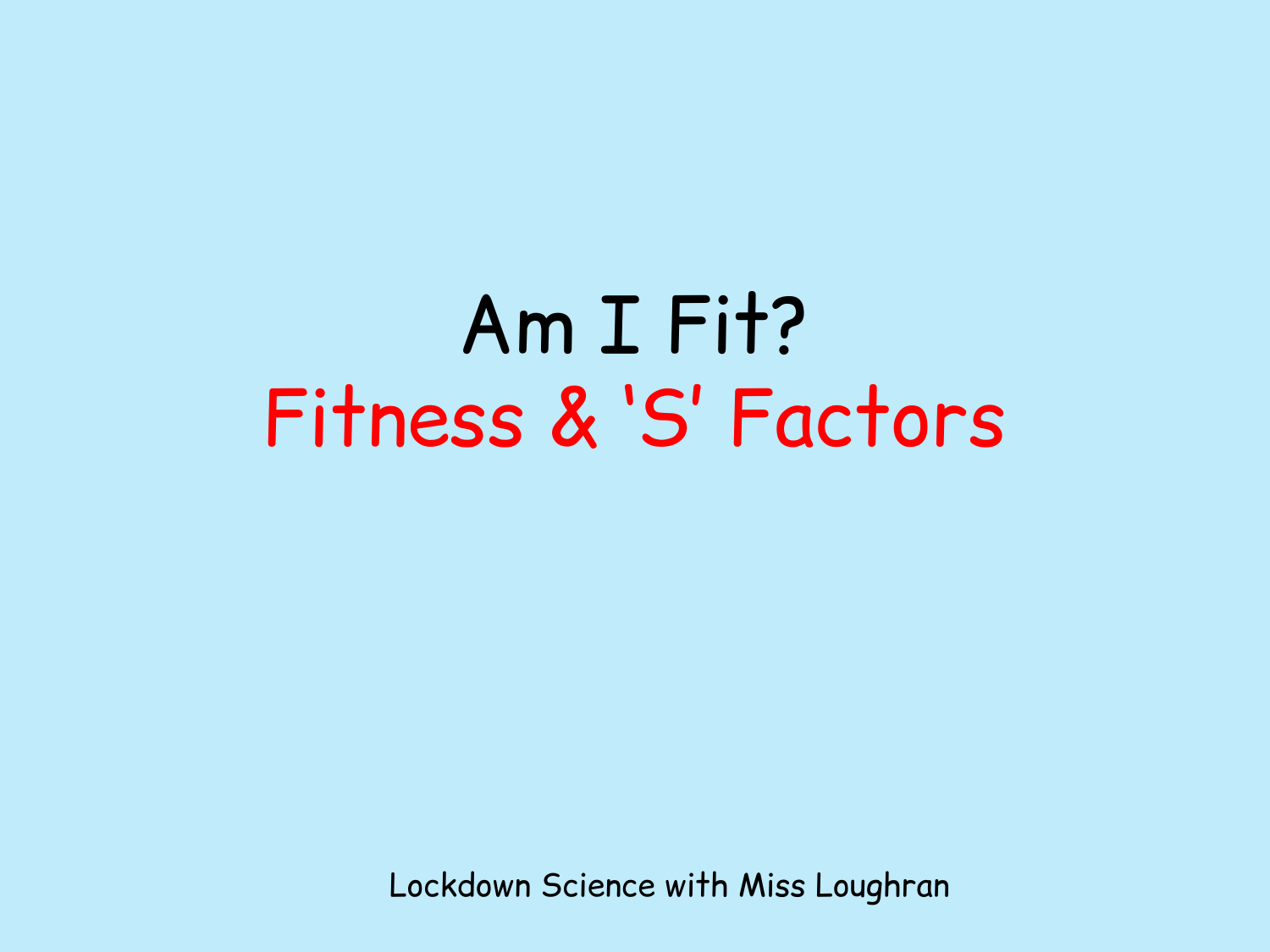

# Am I Fit? Fitness & ‘S’ Factors
Lockdown Science with Miss Loughran